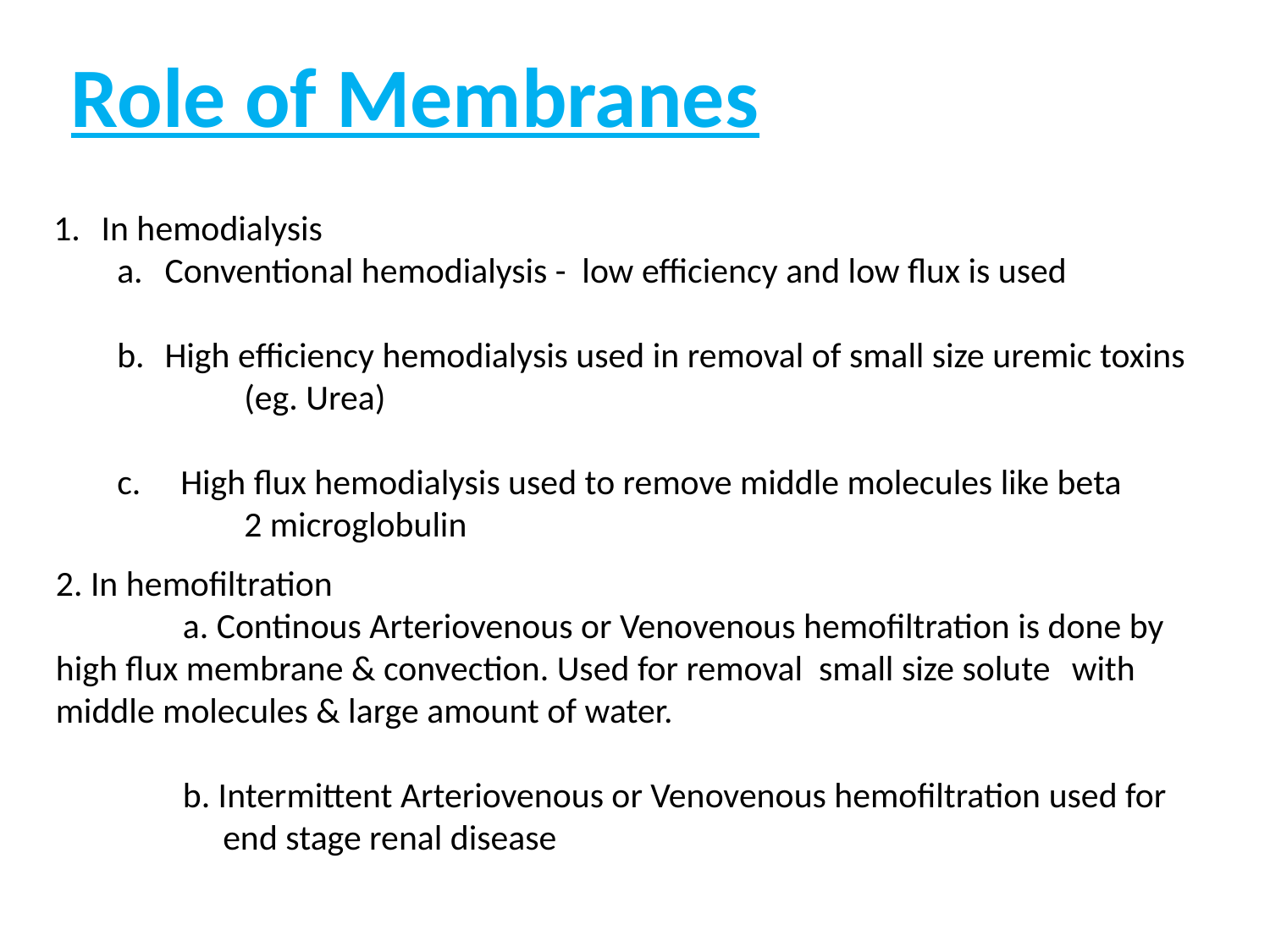

Role of Membranes
In hemodialysis
Conventional hemodialysis -  low efficiency and low flux is used

High efficiency hemodialysis used in removal of small size uremic toxins
	(eg. Urea)

High flux hemodialysis used to remove middle molecules like beta
	2 microglobulin
2. In hemofiltration
	a. Continous Arteriovenous or Venovenous hemofiltration is done by 	high flux membrane & convection. Used for removal  small size solute 	with middle molecules & large amount of water.

	b. Intermittent Arteriovenous or Venovenous hemofiltration used for
	     end stage renal disease